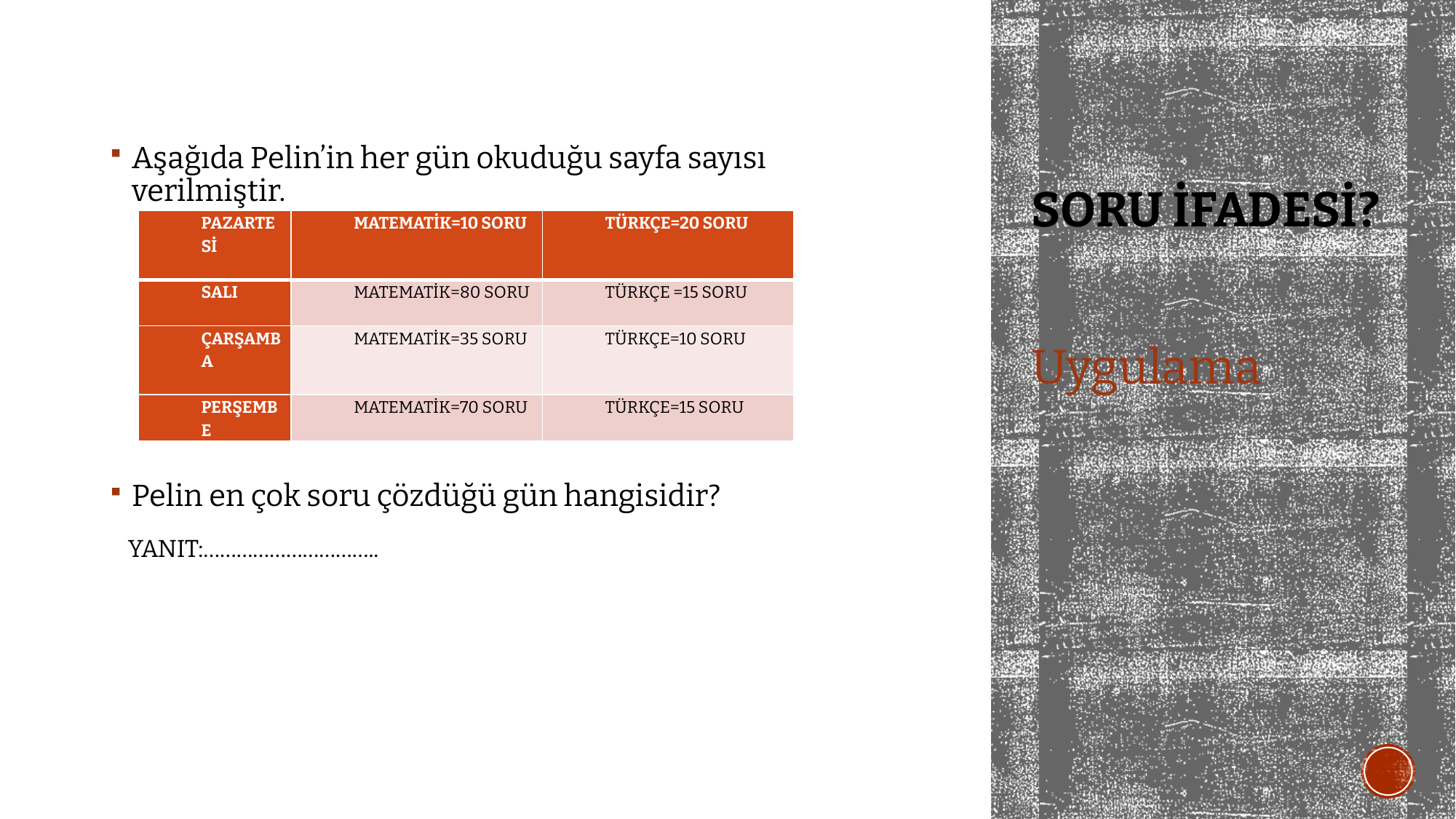

Aşağıda Pelin’in her gün okuduğu sayfa sayısı verilmiştir.

Pelin en çok soru çözdüğü gün hangisidir?
   YANIT:…………………………..

# Soru ifadesi?
| PAZARTESİ | MATEMATİK=10 SORU | TÜRKÇE=20 SORU |
| --- | --- | --- |
| SALI | MATEMATİK=80 SORU | TÜRKÇE =15 SORU |
| ÇARŞAMBA | MATEMATİK=35 SORU | TÜRKÇE=10 SORU |
| PERŞEMBE | MATEMATİK=70 SORU | TÜRKÇE=15 SORU |

Uygulama